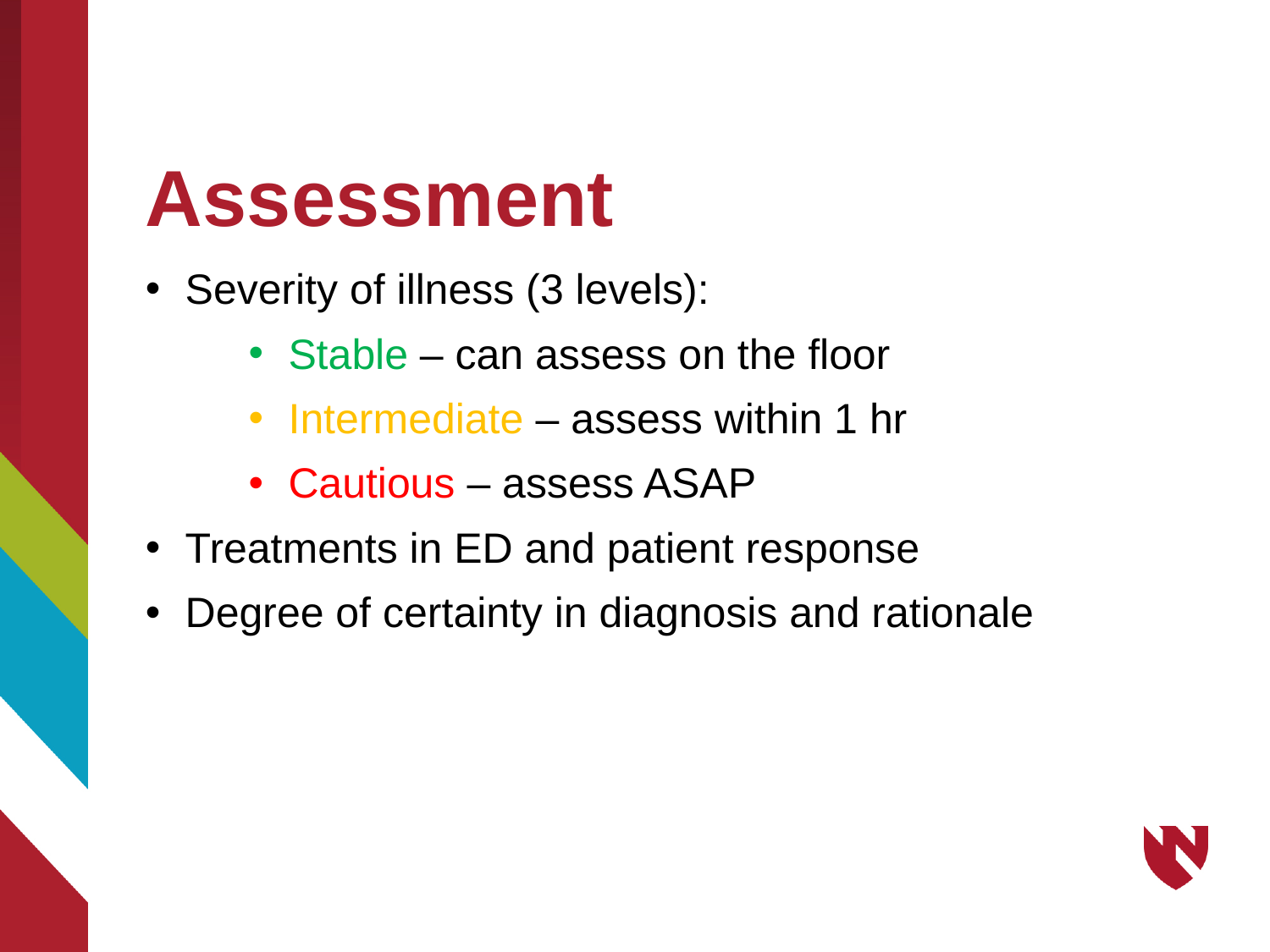

# Assessment
Severity of illness (3 levels):
Stable – can assess on the floor
Intermediate – assess within 1 hr
Cautious – assess ASAP
Treatments in ED and patient response
Degree of certainty in diagnosis and rationale